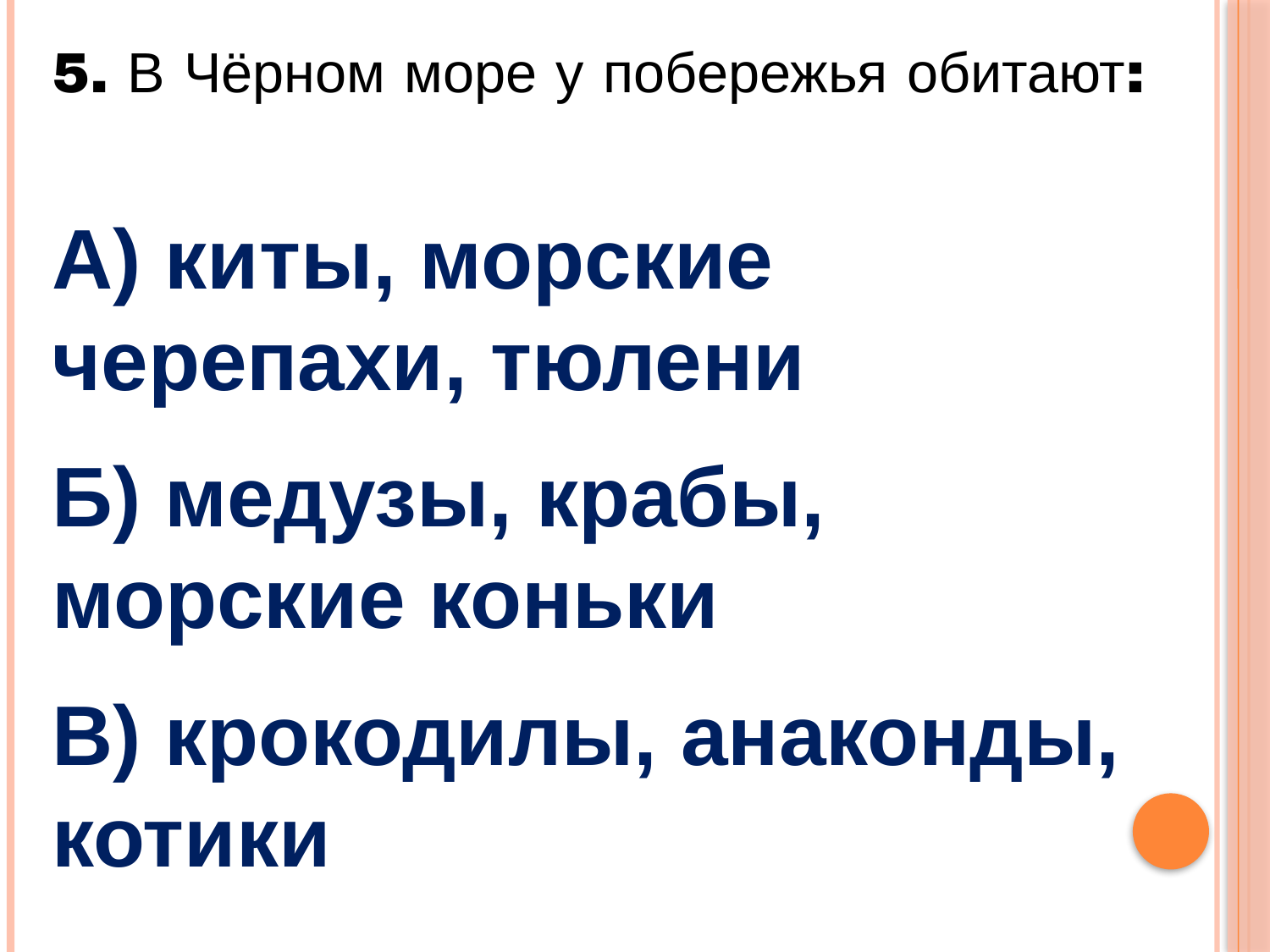

5. В Чёрном море у побережья обитают:
А) киты, морские черепахи, тюлени
Б) медузы, крабы, морские коньки
В) крокодилы, анаконды, котики